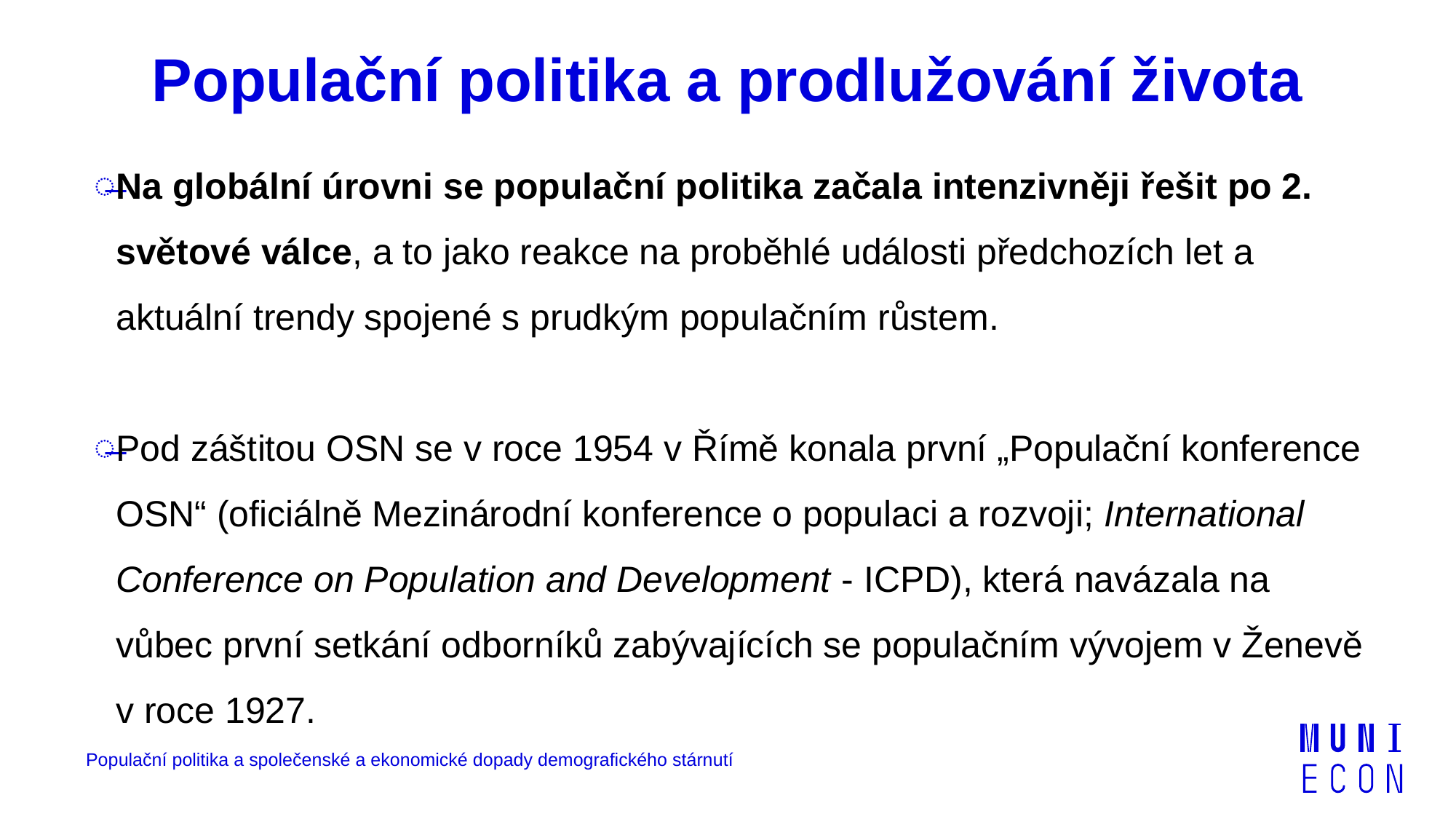

# Populační politika a prodlužování života
Na globální úrovni se populační politika začala intenzivněji řešit po 2. světové válce, a to jako reakce na proběhlé události předchozích let a aktuální trendy spojené s prudkým populačním růstem.

Pod záštitou OSN se v roce 1954 v Římě konala první „Populační konference OSN“ (oficiálně Mezinárodní konference o populaci a rozvoji; International Conference on Population and Development - ICPD), která navázala na vůbec první setkání odborníků zabývajících se populačním vývojem v Ženevě v roce 1927.
Populační politika a společenské a ekonomické dopady demografického stárnutí